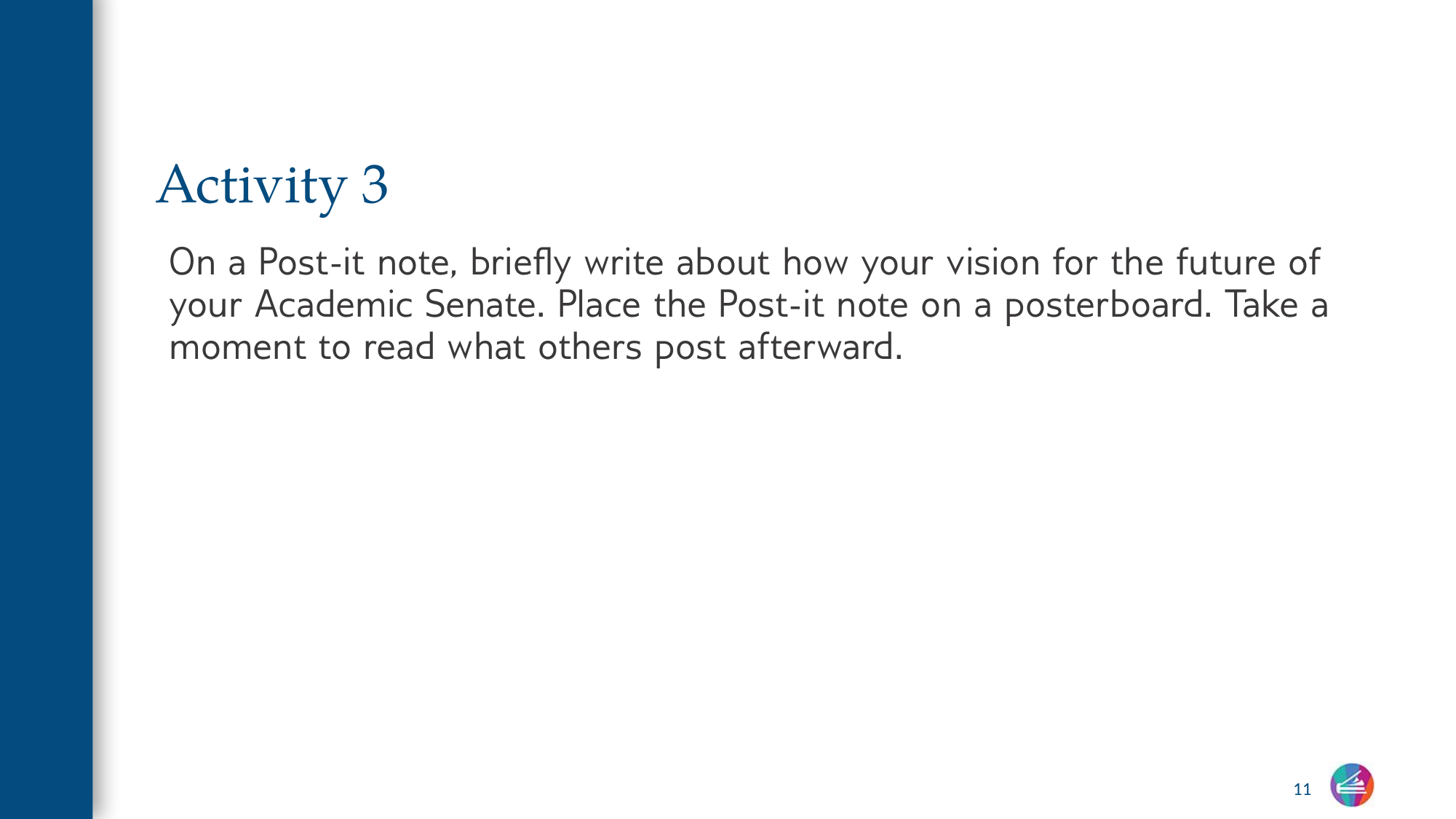

# Activity 3
On a Post-it note, briefly write about how your vision for the future of your Academic Senate. Place the Post-it note on a posterboard. Take a moment to read what others post afterward.
11